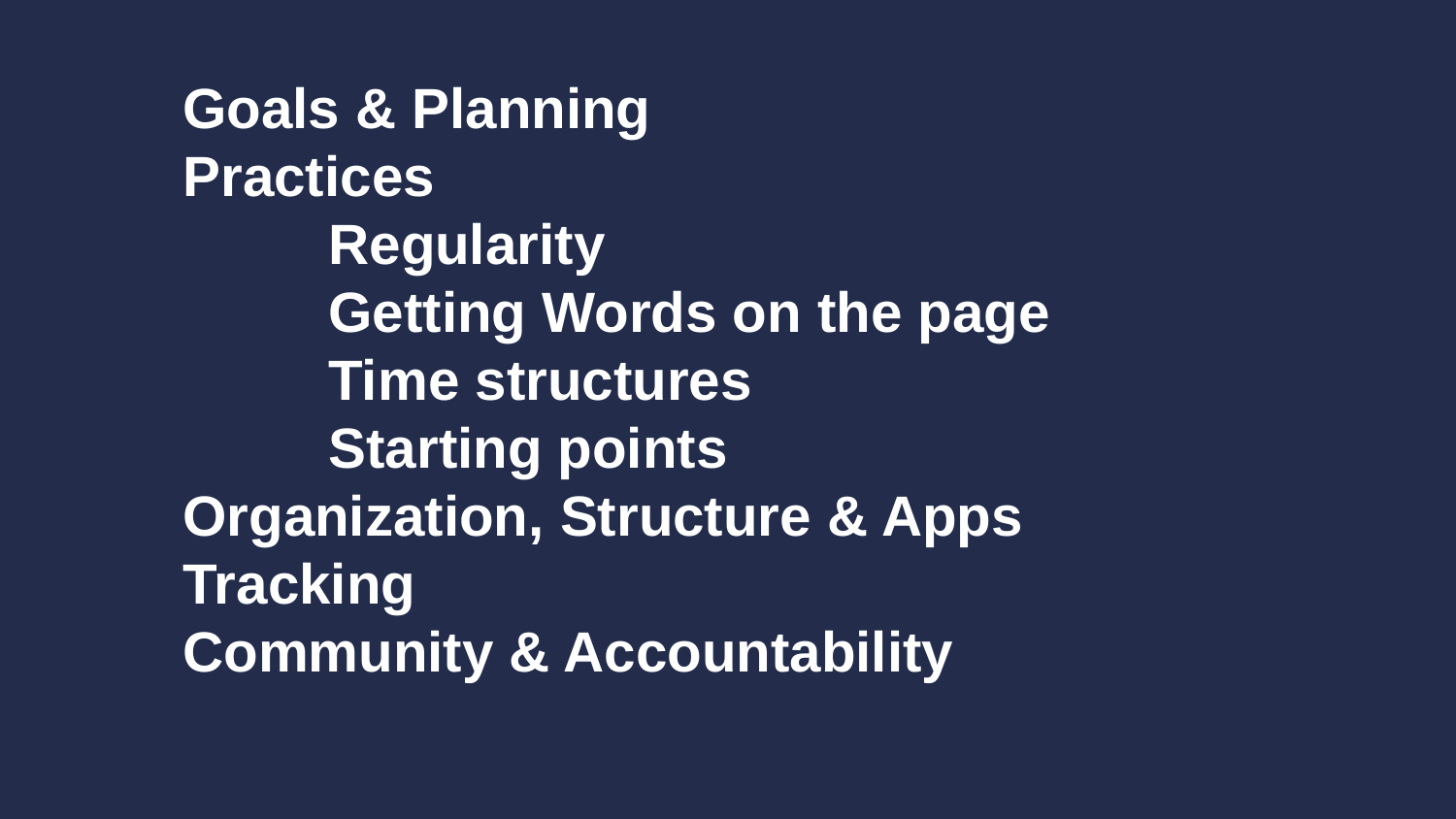

# Goals & Planning Practices Regularity Getting Words on the page Time structures Starting points Organization, Structure & Apps Tracking Community & Accountability